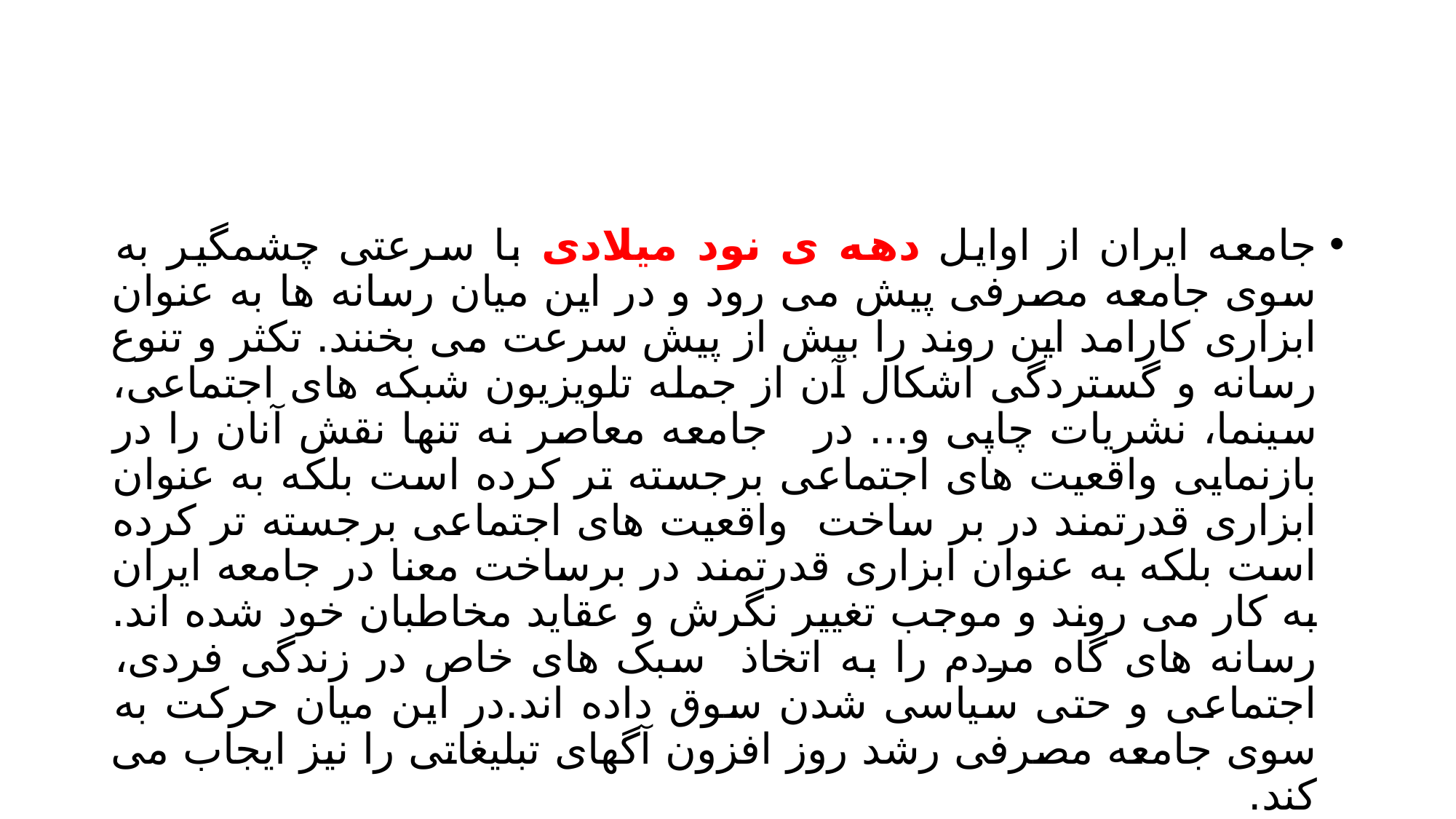

#
جامعه ایران از اوایل دهه ی نود میلادی با سرعتی چشمگیر به سوی جامعه مصرفی پیش می رود و در این میان رسانه ها به عنوان ابزاری کارامد این روند را بیش از پیش سرعت می بخنند. تکثر و تنوع رسانه و گستردگی اشکال آن از جمله تلویزیون شبکه های اجتماعی، سینما، نشریات چاپی و... در   جامعه معاصر نه تنها نقش آنان را در بازنمایی واقعیت های اجتماعی برجسته تر کرده است بلکه به عنوان ابزاری قدرتمند در بر ساخت  واقعیت های اجتماعی برجسته تر کرده است بلکه به عنوان ابزاری قدرتمند در برساخت معنا در جامعه ایران به کار می روند و موجب تغییر نگرش و عقاید مخاطبان خود شده اند. رسانه های گاه مردم را به اتخاذ  سبک های خاص در زندگی فردی، اجتماعی و حتی سیاسی شدن سوق داده اند.در این میان حرکت به سوی جامعه مصرفی رشد روز افزون آگهای تبلیغاتی را نیز ایجاب می کند.